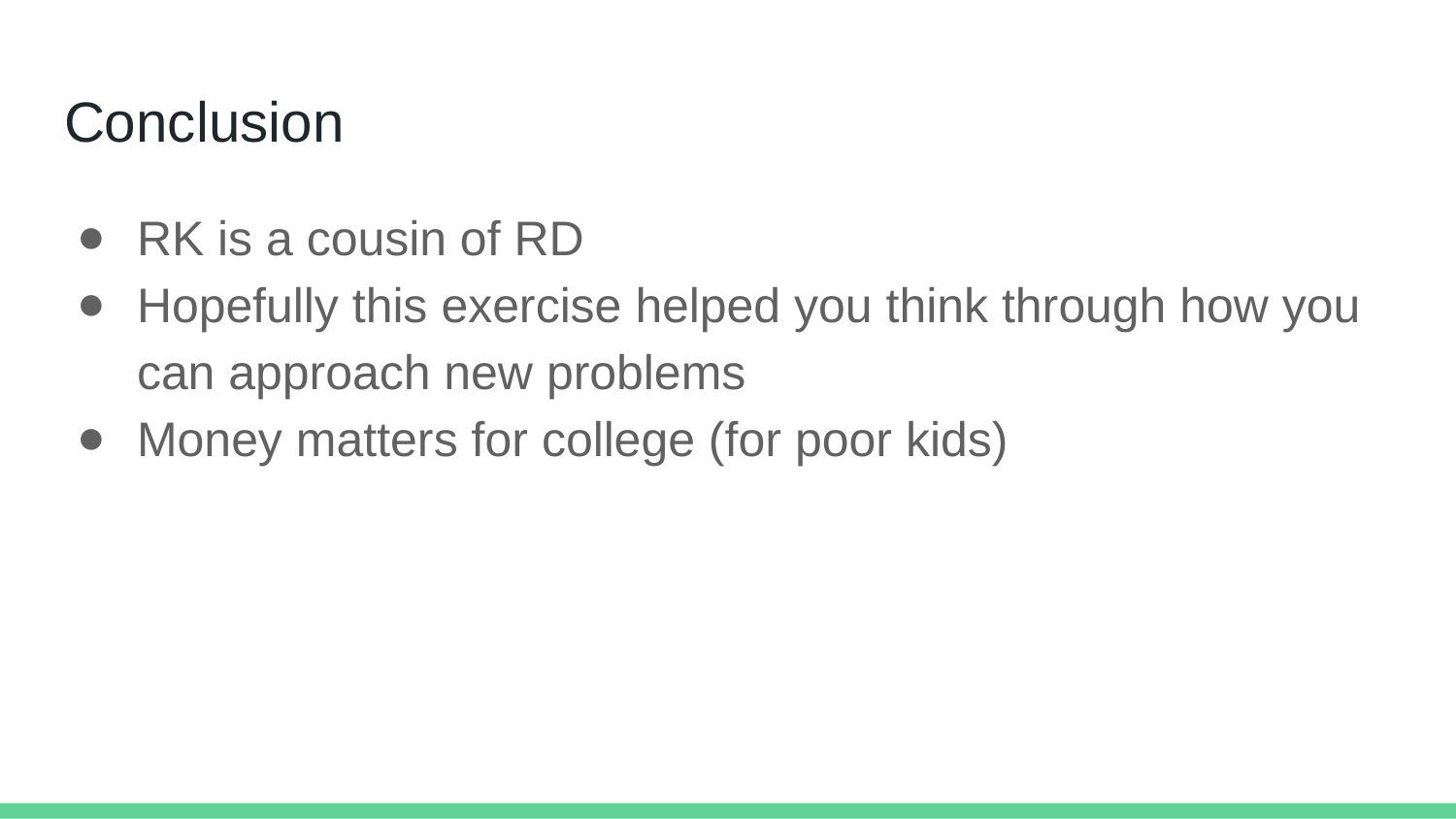

# Conclusion
RK is a cousin of RD
Hopefully this exercise helped you think through how you can approach new problems
Money matters for college (for poor kids)